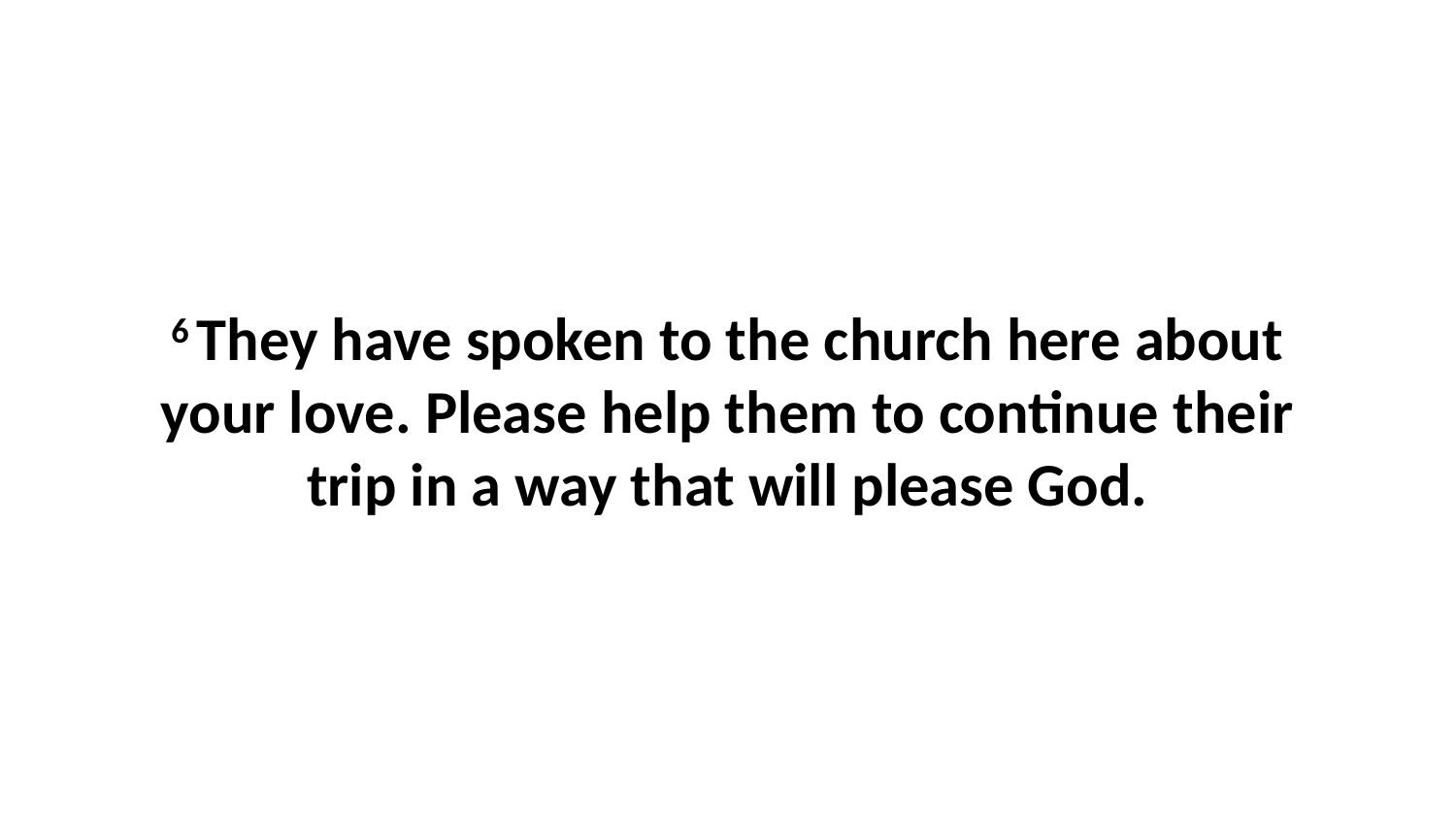

6 They have spoken to the church here about your love. Please help them to continue their trip in a way that will please God.